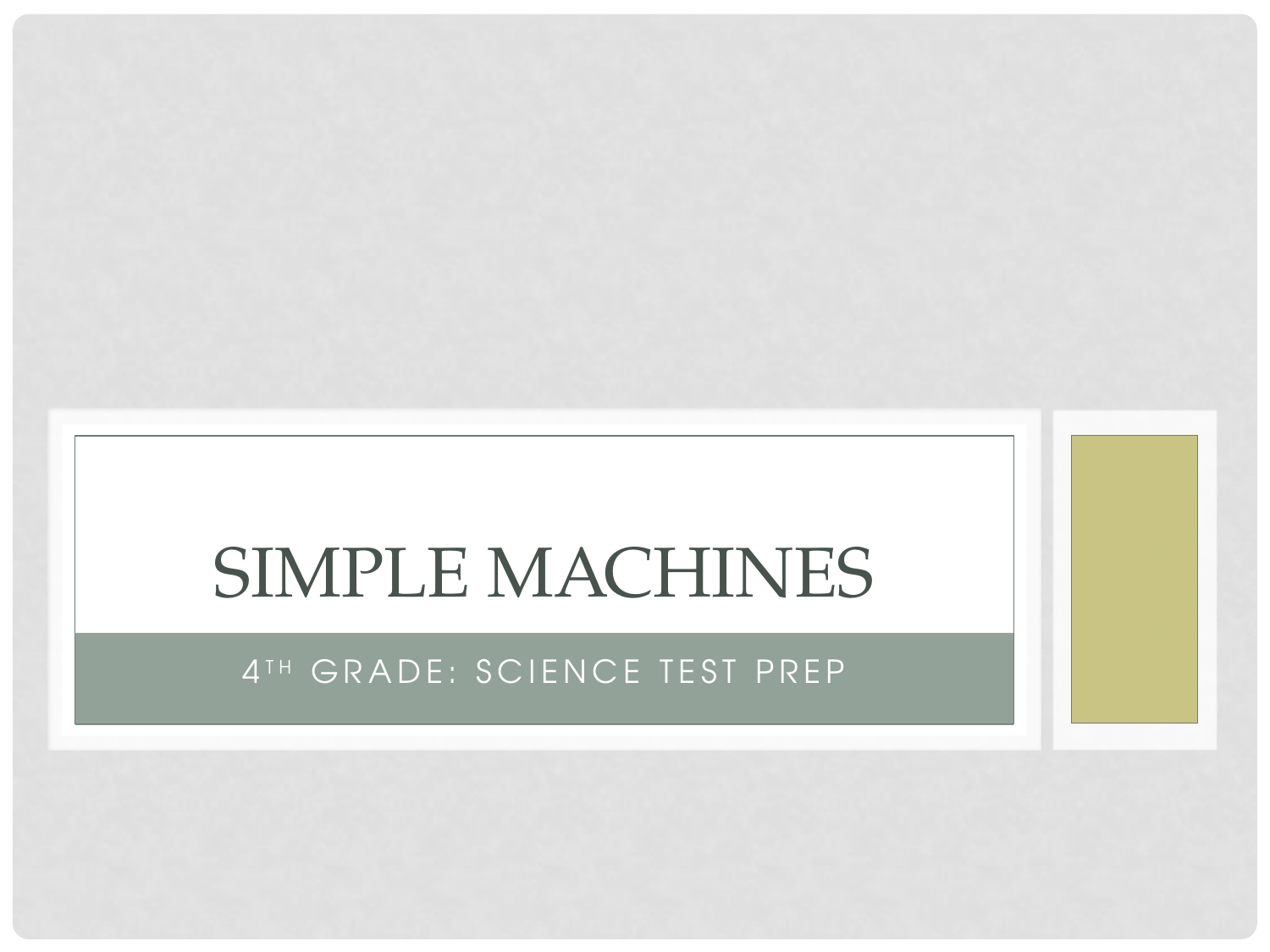

# Simple Machines
4th Grade: Science Test Prep